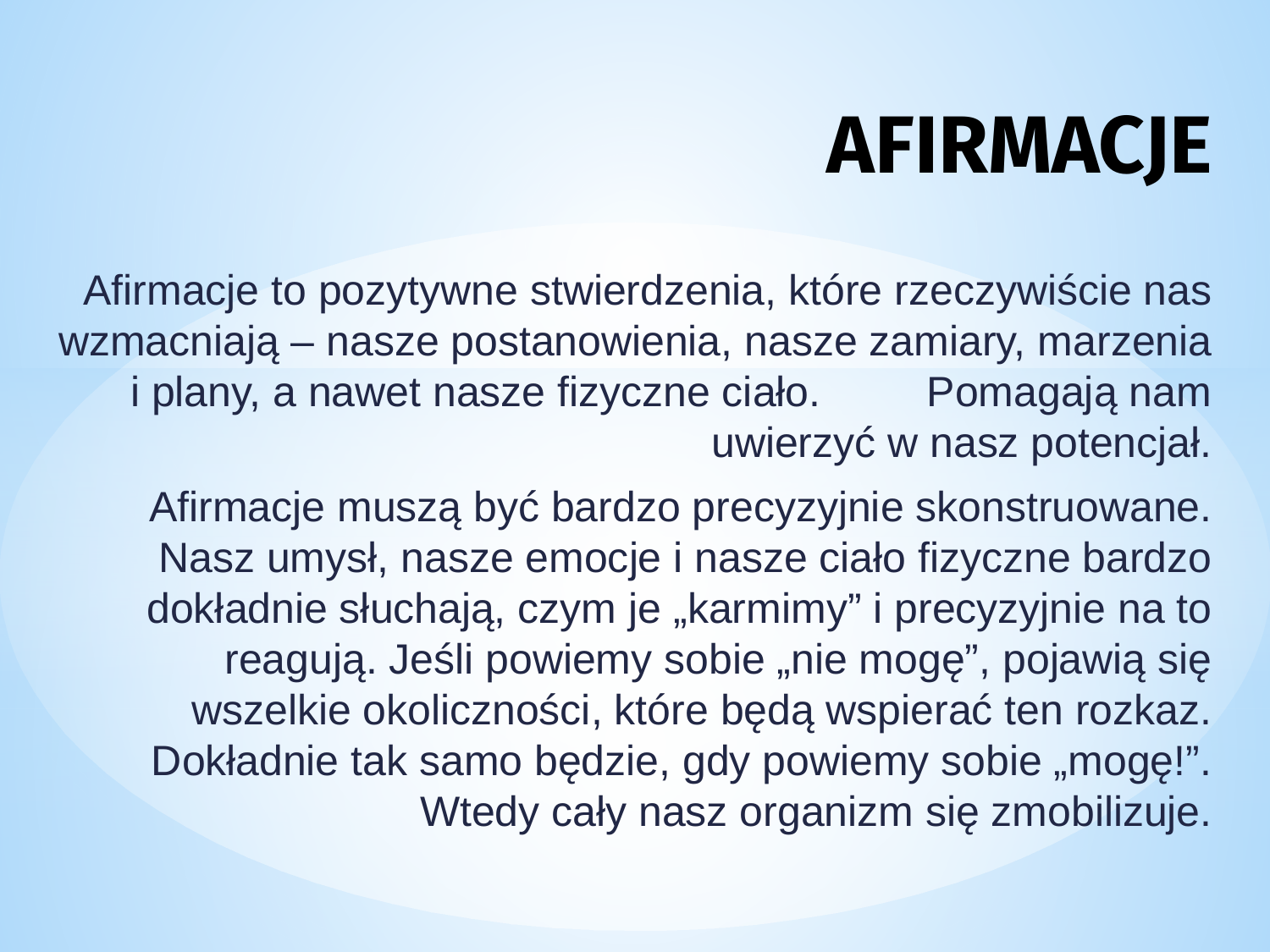

# AFIRMACJE
Afirmacje to pozytywne stwierdzenia, które rzeczywiście nas wzmacniają – nasze postanowienia, nasze zamiary, marzenia i plany, a nawet nasze fizyczne ciało.         Pomagają nam uwierzyć w nasz potencjał.
Afirmacje muszą być bardzo precyzyjnie skonstruowane. Nasz umysł, nasze emocje i nasze ciało fizyczne bardzo dokładnie słuchają, czym je „karmimy” i precyzyjnie na to reagują. Jeśli powiemy sobie „nie mogę”, pojawią się wszelkie okoliczności, które będą wspierać ten rozkaz. Dokładnie tak samo będzie, gdy powiemy sobie „mogę!”. Wtedy cały nasz organizm się zmobilizuje.